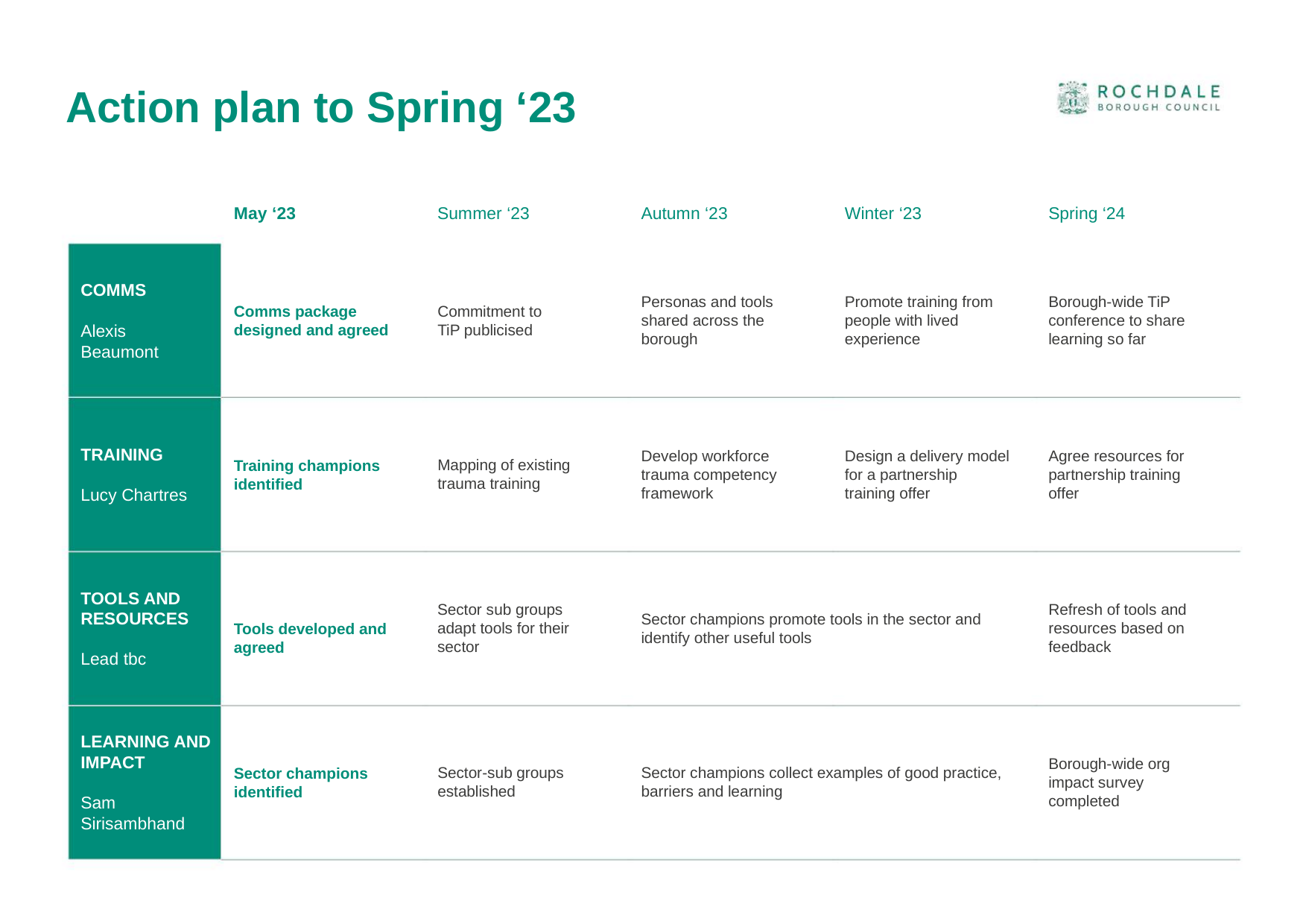

Action plan to Spring ‘23
May ‘23
Summer ‘23
Autumn ‘23
Winter ‘23
Spring ‘24
COMMS
Personas and tools
shared across the
borough
Promote training from
people with lived
experience
Borough-wide TiP
conference to share
learning so far
Comms package
designed and agreed
Commitment to
TiP publicised
Alexis
Beaumont
TRAINING
Develop workforce
trauma competency
framework
Design a delivery model
for a partnership
training offer
Agree resources for
partnership training
offer
Training champions
identified
Mapping of existing
trauma training
Lucy Chartres
TOOLS AND
RESOURCES
Sector sub groups
adapt tools for their
sector
Refresh of tools and
resources based on
feedback
Sector champions promote tools in the sector and
identify other useful tools
Tools developed and
agreed
Lead tbc
LEARNING AND
IMPACT
Borough-wide org
impact survey
completed
Sector champions
identified
Sector-sub groups
established
Sector champions collect examples of good practice,
barriers and learning
Sam
Sirisambhand